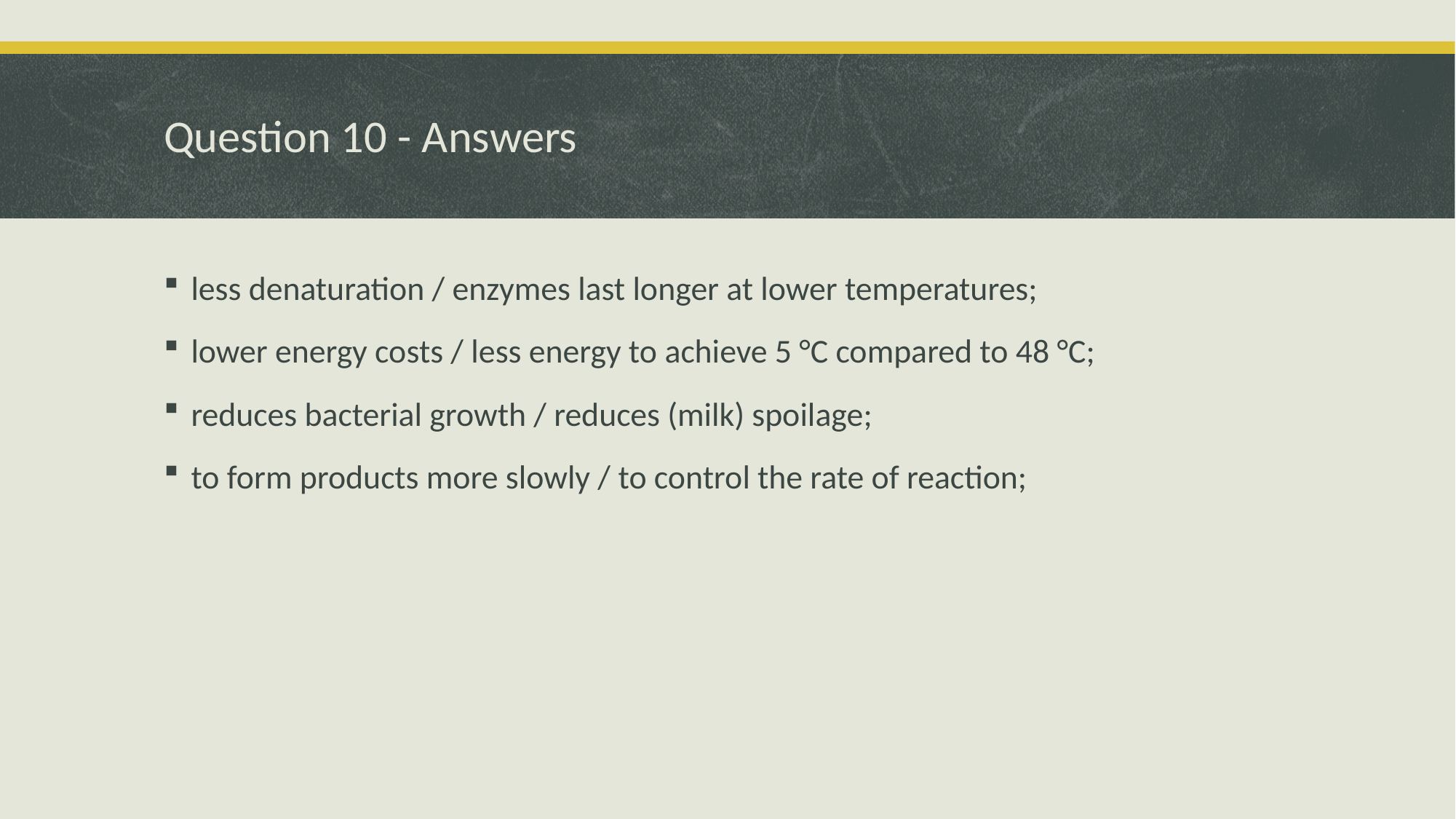

# Question 10 - Answers
less denaturation / enzymes last longer at lower temperatures;
lower energy costs / less energy to achieve 5 °C compared to 48 °C;
reduces bacterial growth / reduces (milk) spoilage;
to form products more slowly / to control the rate of reaction;